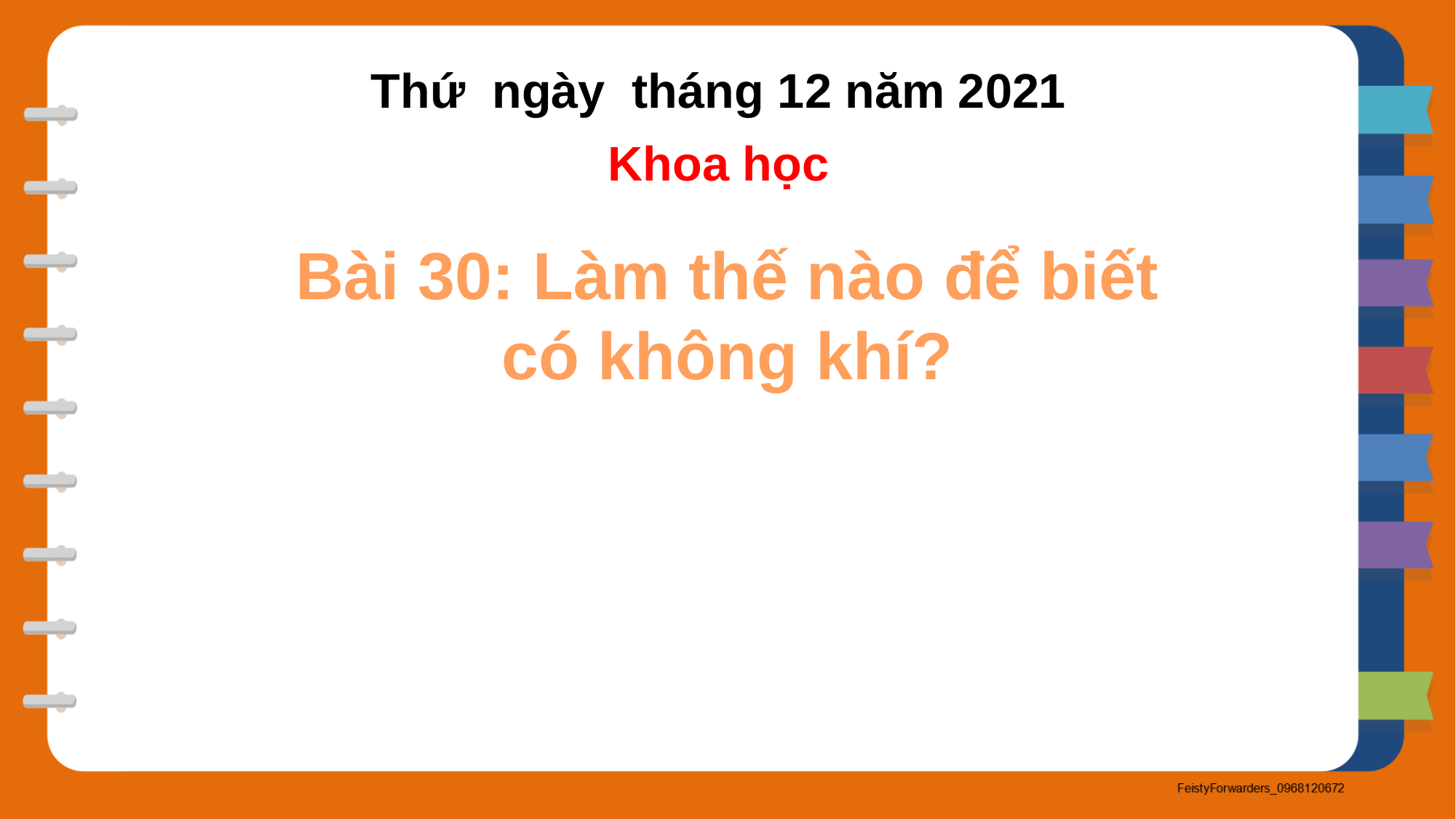

Thứ  ngày  tháng 12 năm 2021
Khoa học
Bài 30: Làm thế nào để biết có không khí?